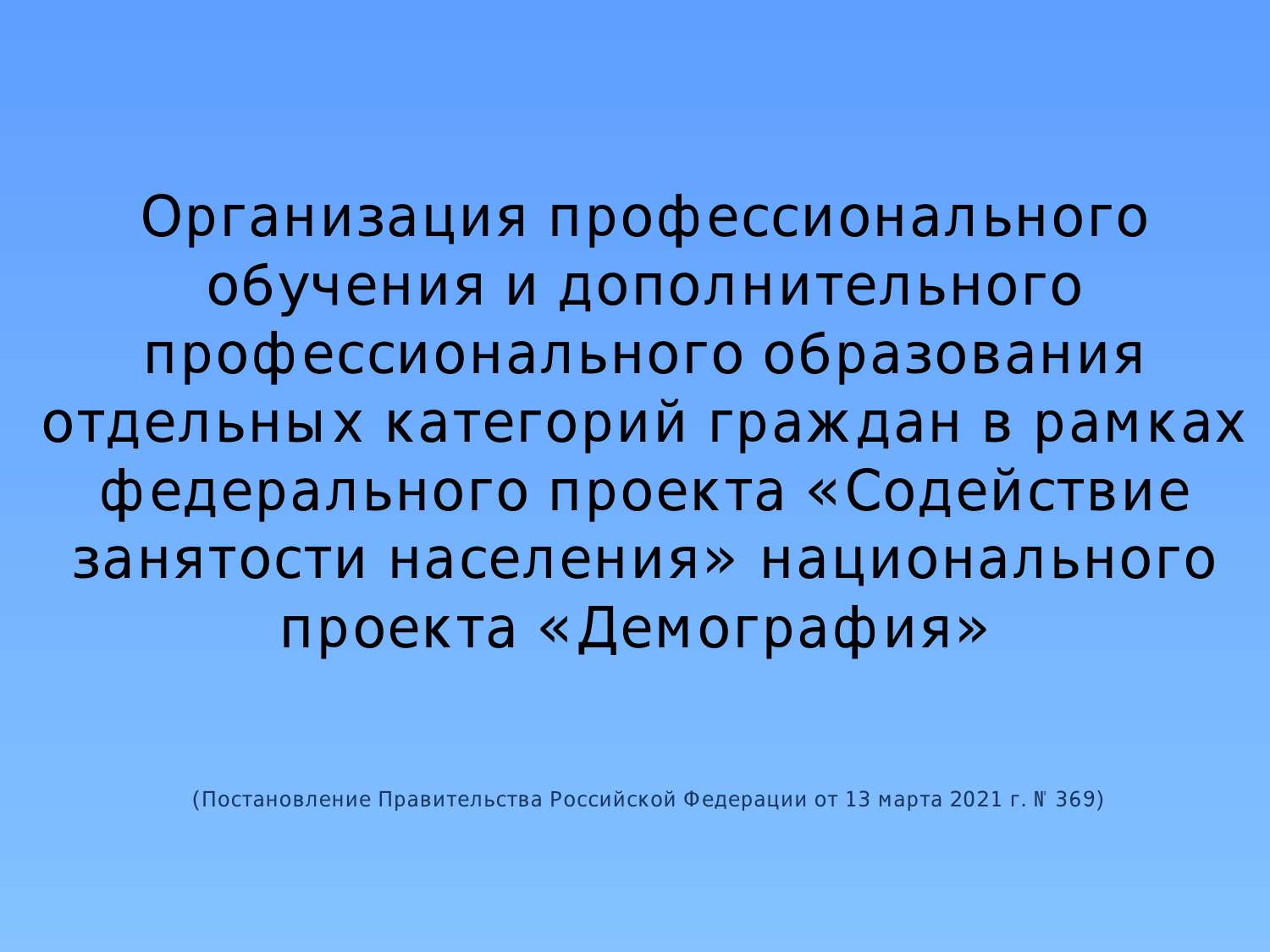

# Организация профессионального обучения и дополнительного профессионального образования отдельных категорий граждан в рамках федерального проекта «Содействие занятости населения» национального проекта «Демография»

(Постановление Правительства Российской Федерации от 13 марта 2021 г. № 369)